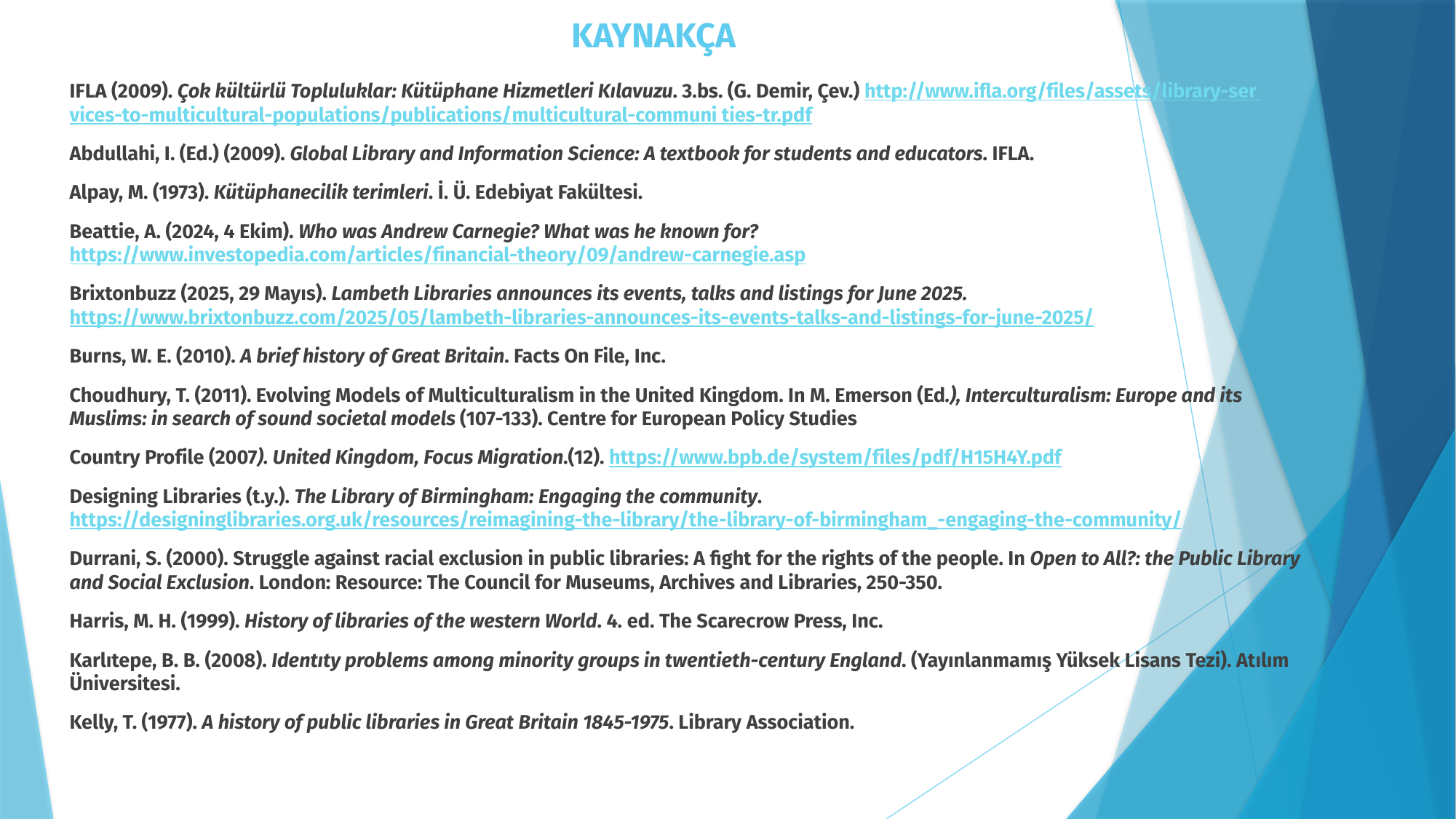

# KAYNAKÇA
IFLA (2009). Çok kültürlü Topluluklar: Kütüphane Hizmetleri Kılavuzu. 3.bs. (G. Demir, Çev.) http://www.ifla.org/files/assets/library-ser vices-to-multicultural-populations/publications/multicultural-communi ties-tr.pdf
Abdullahi, I. (Ed.) (2009). Global Library and Information Science: A textbook for students and educators. IFLA.
Alpay, M. (1973). Kütüphanecilik terimleri. İ. Ü. Edebiyat Fakültesi.
Beattie, A. (2024, 4 Ekim). Who was Andrew Carnegie? What was he known for? https://www.investopedia.com/articles/financial-theory/09/andrew-carnegie.asp
Brixtonbuzz (2025, 29 Mayıs). Lambeth Libraries announces its events, talks and listings for June 2025. https://www.brixtonbuzz.com/2025/05/lambeth-libraries-announces-its-events-talks-and-listings-for-june-2025/
Burns, W. E. (2010). A brief history of Great Britain. Facts On File, Inc.
Choudhury, T. (2011). Evolving Models of Multiculturalism in the United Kingdom. In M. Emerson (Ed.), Interculturalism: Europe and its Muslims: in search of sound societal models (107-133). Centre for European Policy Studies
Country Profile (2007). United Kingdom, Focus Migration.(12). https://www.bpb.de/system/files/pdf/H15H4Y.pdf
Designing Libraries (t.y.). The Library of Birmingham: Engaging the community. https://designinglibraries.org.uk/resources/reimagining-the-library/the-library-of-birmingham_-engaging-the-community/
Durrani, S. (2000). Struggle against racial exclusion in public libraries: A fight for the rights of the people. In Open to All?: the Public Library and Social Exclusion. London: Resource: The Council for Museums, Archives and Libraries, 250-350.
Harris, M. H. (1999). History of libraries of the western World. 4. ed. The Scarecrow Press, Inc.
Karlıtepe, B. B. (2008). Identıty problems among minority groups in twentieth-century England. (Yayınlanmamış Yüksek Lisans Tezi). Atılım Üniversitesi.
Kelly, T. (1977). A history of public libraries in Great Britain 1845-1975. Library Association.